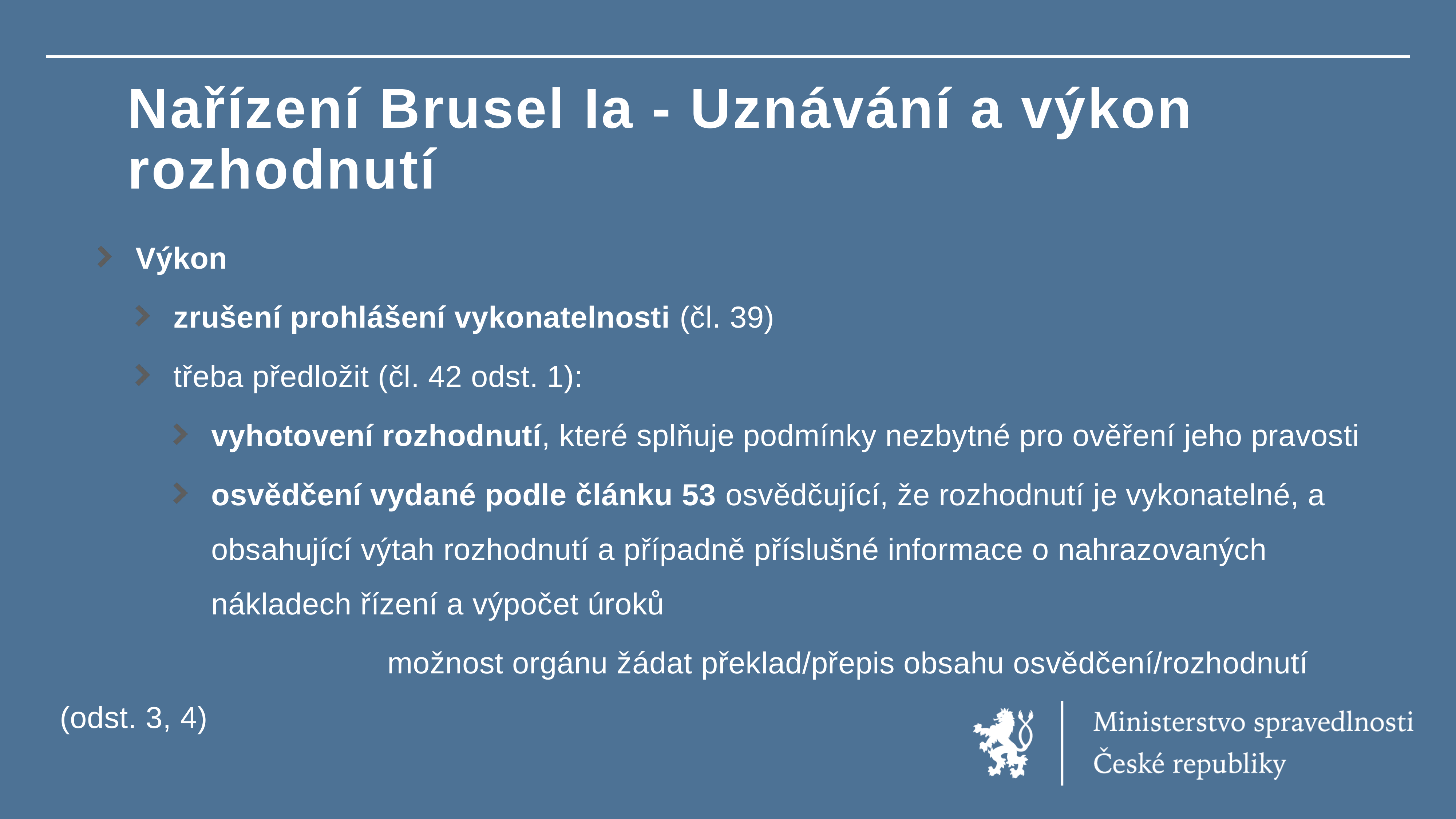

# Nařízení Brusel Ia - Uznávání a výkon rozhodnutí
Výkon
zrušení prohlášení vykonatelnosti (čl. 39)
třeba předložit (čl. 42 odst. 1):
vyhotovení rozhodnutí, které splňuje podmínky nezbytné pro ověření jeho pravosti
osvědčení vydané podle článku 53 osvědčující, že rozhodnutí je vykonatelné, a obsahující výtah rozhodnutí a případně příslušné informace o nahrazovaných nákladech řízení a výpočet úroků
						možnost orgánu žádat překlad/přepis obsahu osvědčení/rozhodnutí (odst. 3, 4)